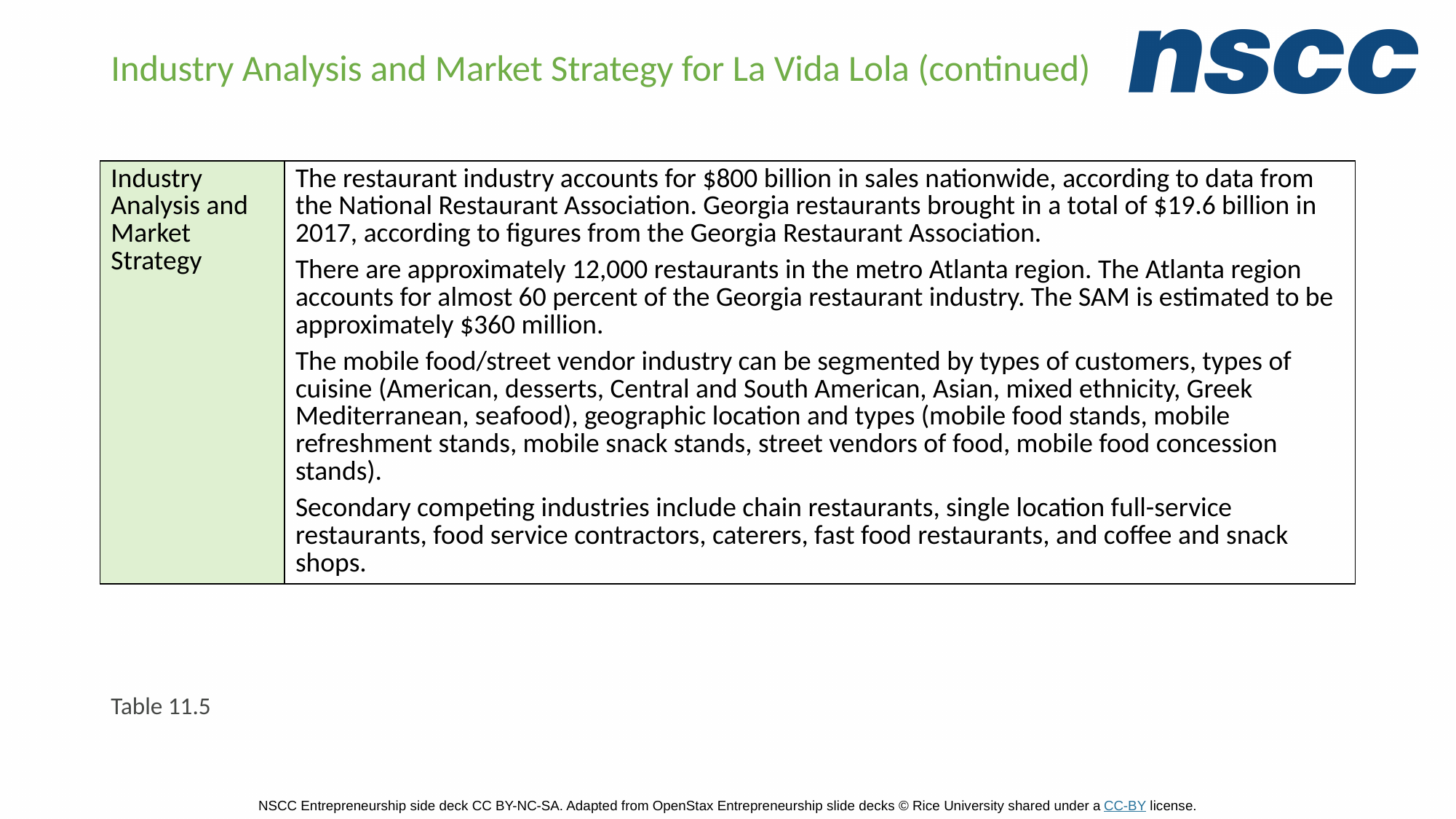

# Industry Analysis and Market Strategy for La Vida Lola (continued)
| Industry Analysis and Market Strategy | The restaurant industry accounts for $800 billion in sales nationwide, according to data from the National Restaurant Association. Georgia restaurants brought in a total of $19.6 billion in 2017, according to figures from the Georgia Restaurant Association. There are approximately 12,000 restaurants in the metro Atlanta region. The Atlanta region accounts for almost 60 percent of the Georgia restaurant industry. The SAM is estimated to be approximately $360 million. The mobile food/street vendor industry can be segmented by types of customers, types of cuisine (American, desserts, Central and South American, Asian, mixed ethnicity, Greek Mediterranean, seafood), geographic location and types (mobile food stands, mobile refreshment stands, mobile snack stands, street vendors of food, mobile food concession stands). Secondary competing industries include chain restaurants, single location full-service restaurants, food service contractors, caterers, fast food restaurants, and coffee and snack shops. |
| --- | --- |
Table 11.5